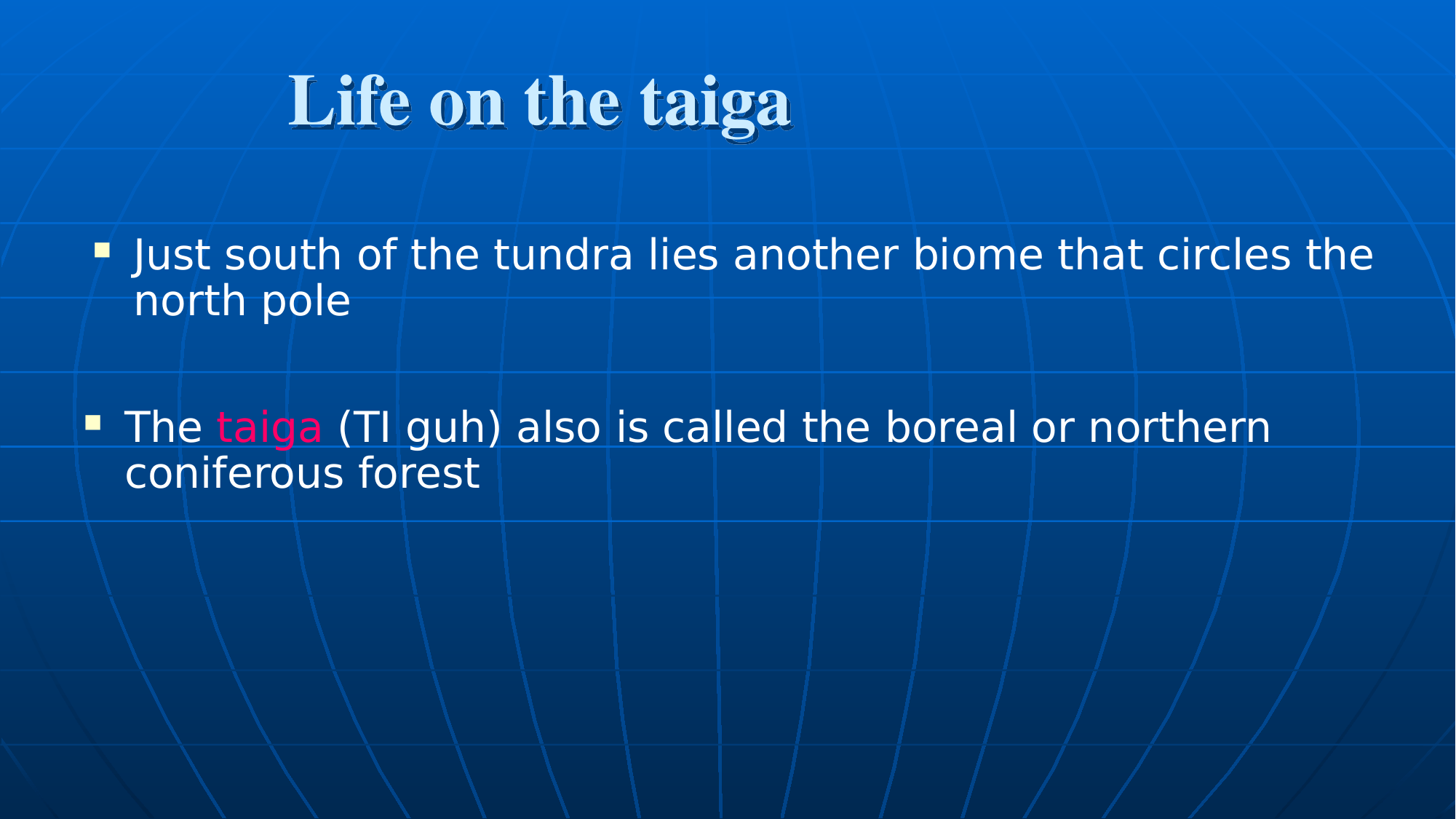

Life on the taiga
Just south of the tundra lies another biome that circles the north pole
The taiga (TI guh) also is called the boreal or northern coniferous forest
# Section 3.2 Summary – pages 70-83